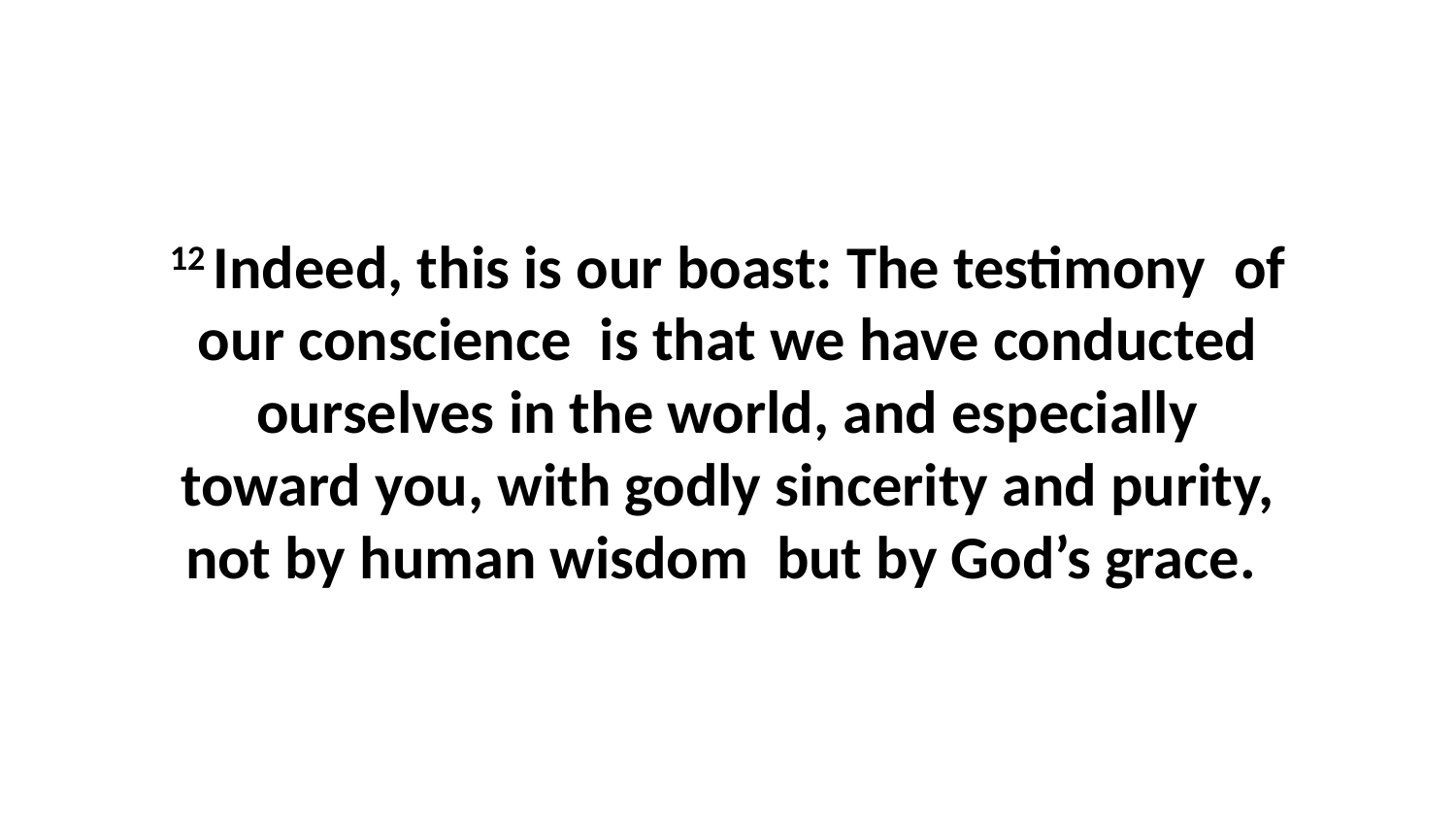

12 Indeed, this is our boast: The testimony  of our conscience  is that we have conducted ourselves in the world, and especially toward you, with godly sincerity and purity, not by human wisdom  but by God’s grace.